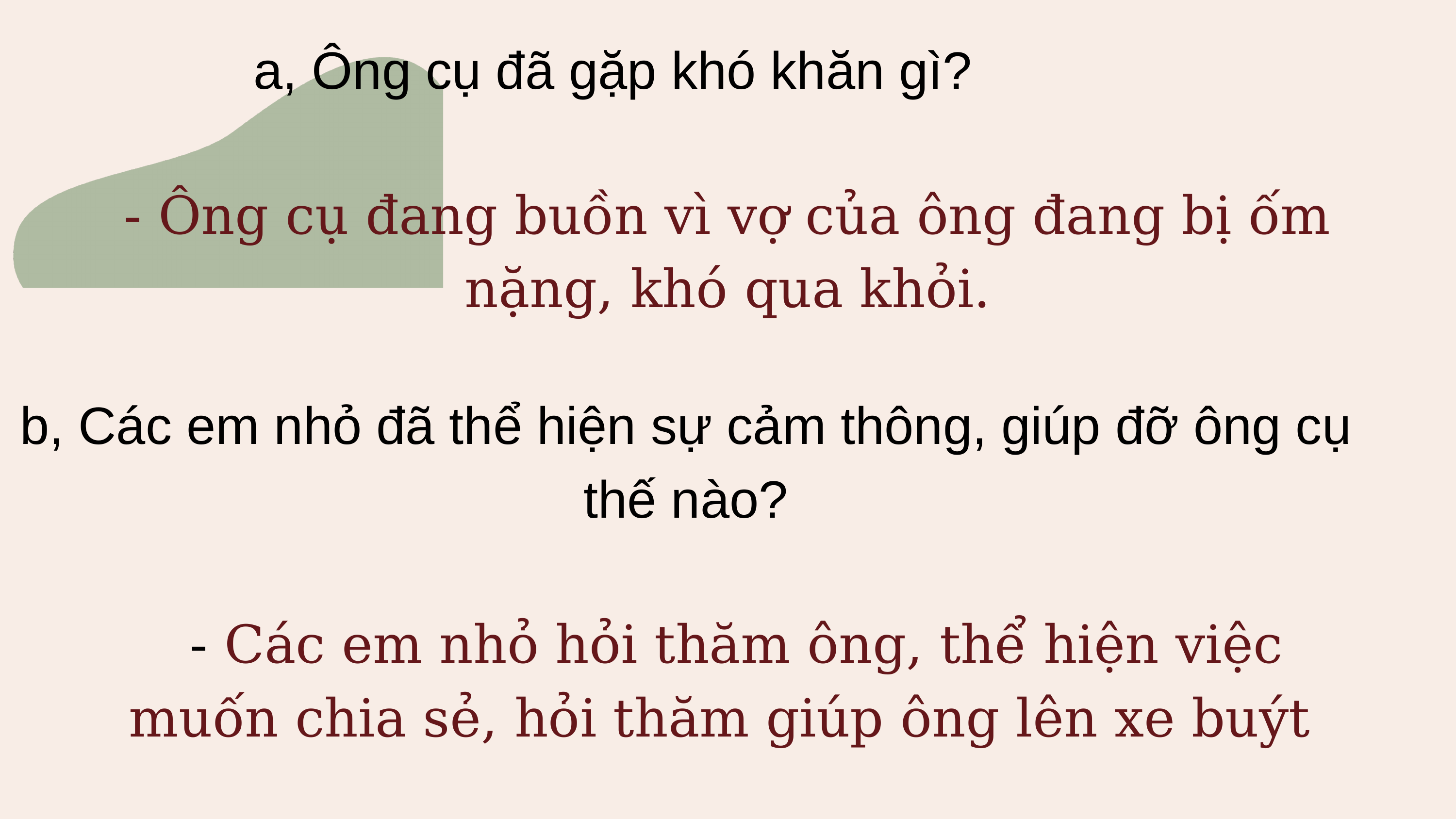

a, Ông cụ đã gặp khó khăn gì?
- Ông cụ đang buồn vì vợ của ông đang bị ốm nặng, khó qua khỏi.
b, Các em nhỏ đã thể hiện sự cảm thông, giúp đỡ ông cụ thế nào?
  - Các em nhỏ hỏi thăm ông, thể hiện việc muốn chia sẻ, hỏi thăm giúp ông lên xe buýt